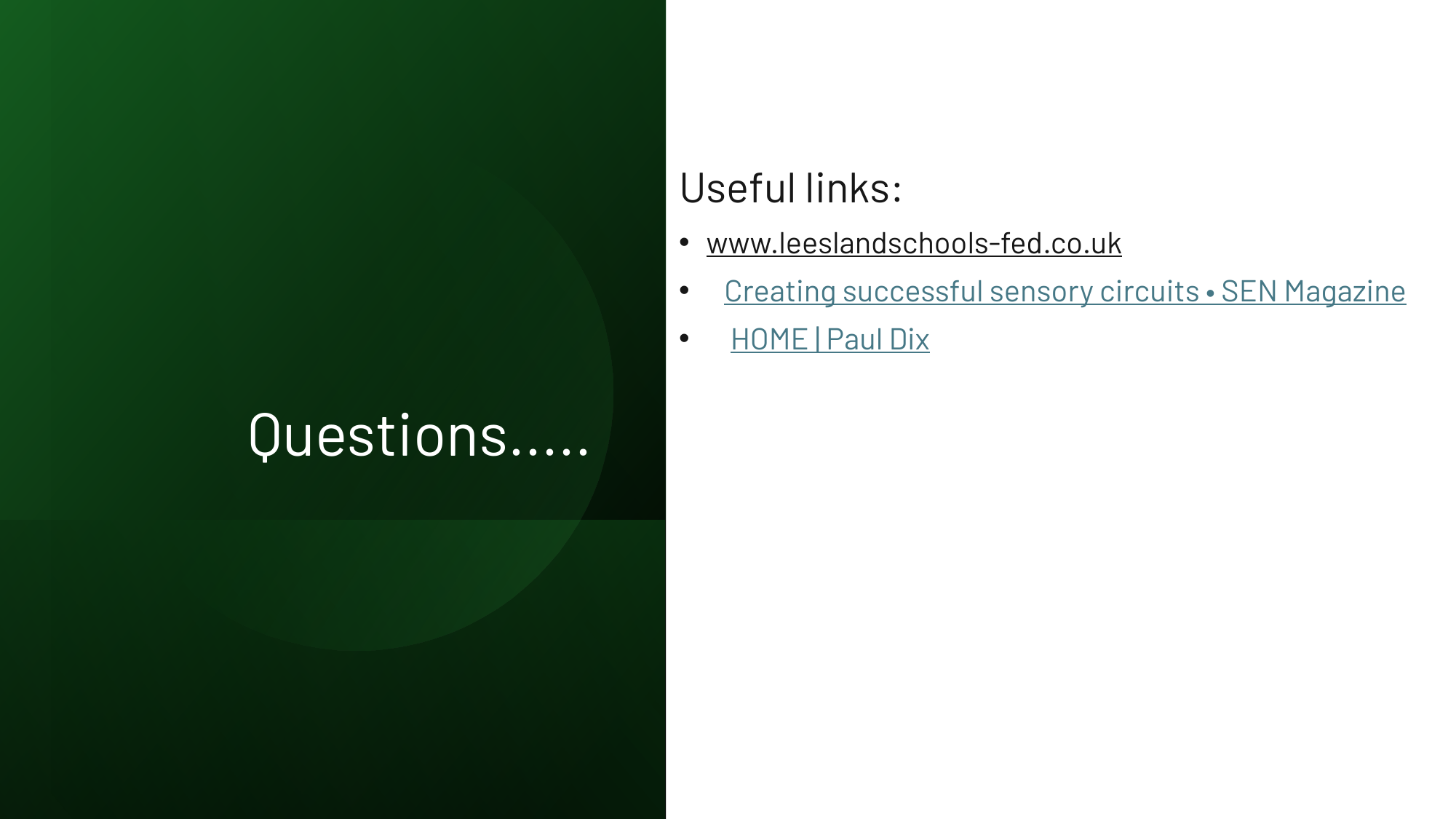

# Questions.....
Useful links:
www.leeslandschools-fed.co.uk
   Creating successful sensory circuits • SEN Magazine
    HOME | Paul Dix